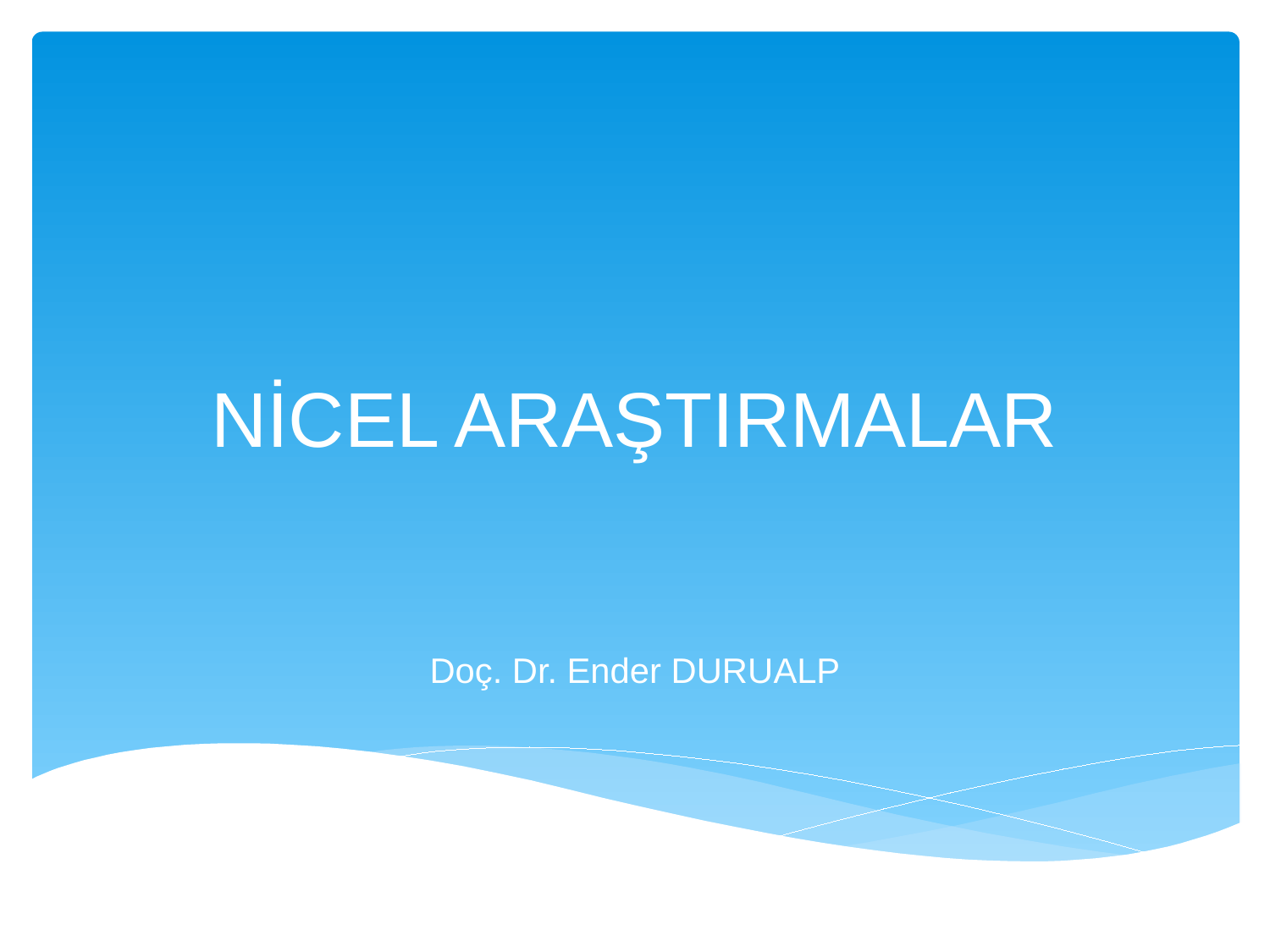

# NİCEL ARAŞTIRMALAR

Doç. Dr. Ender DURUALP